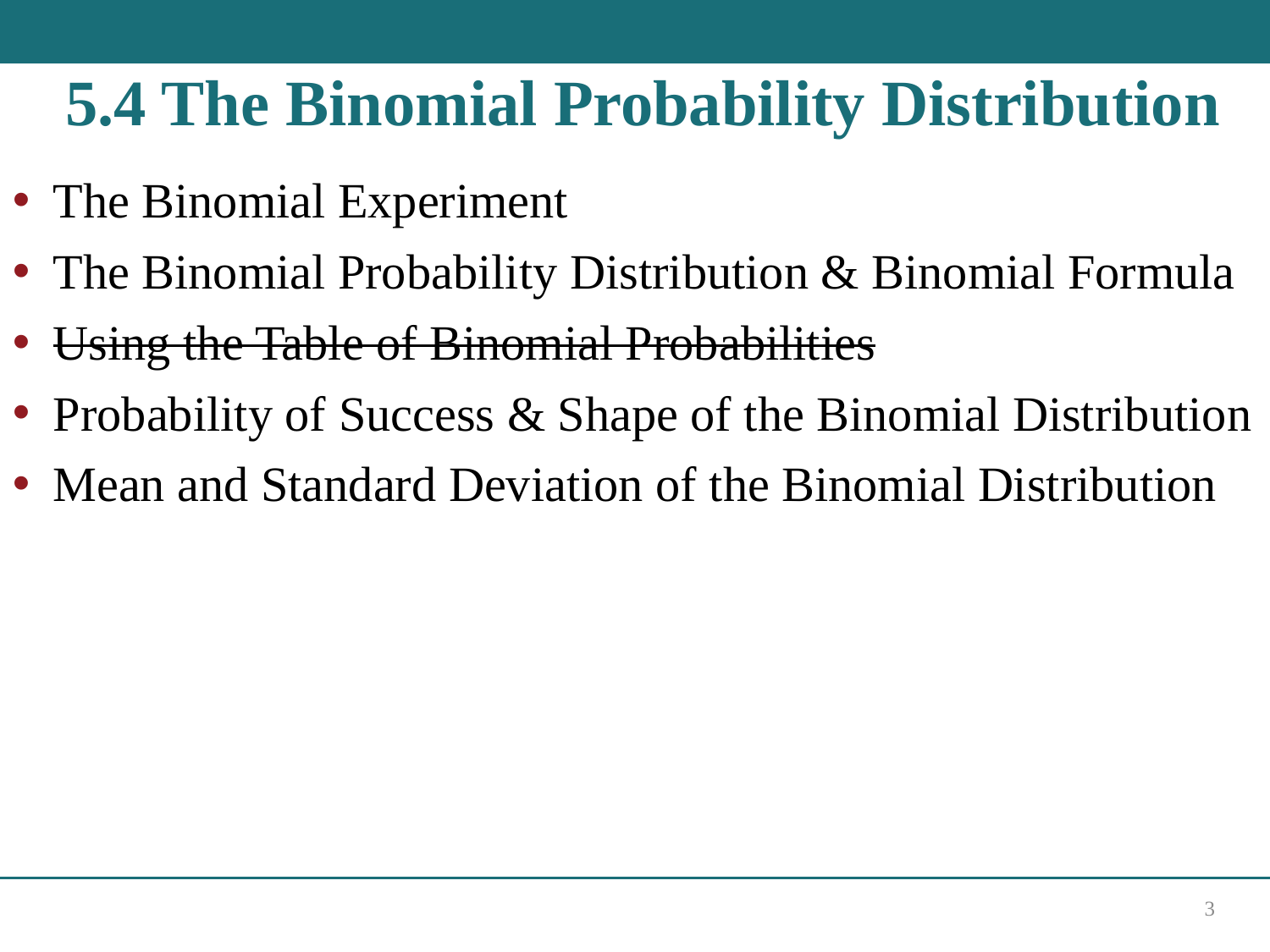

# 5.4 The Binomial Probability Distribution
The Binomial Experiment
The Binomial Probability Distribution & Binomial Formula
Using the Table of Binomial Probabilities
Probability of Success & Shape of the Binomial Distribution
Mean and Standard Deviation of the Binomial Distribution
3